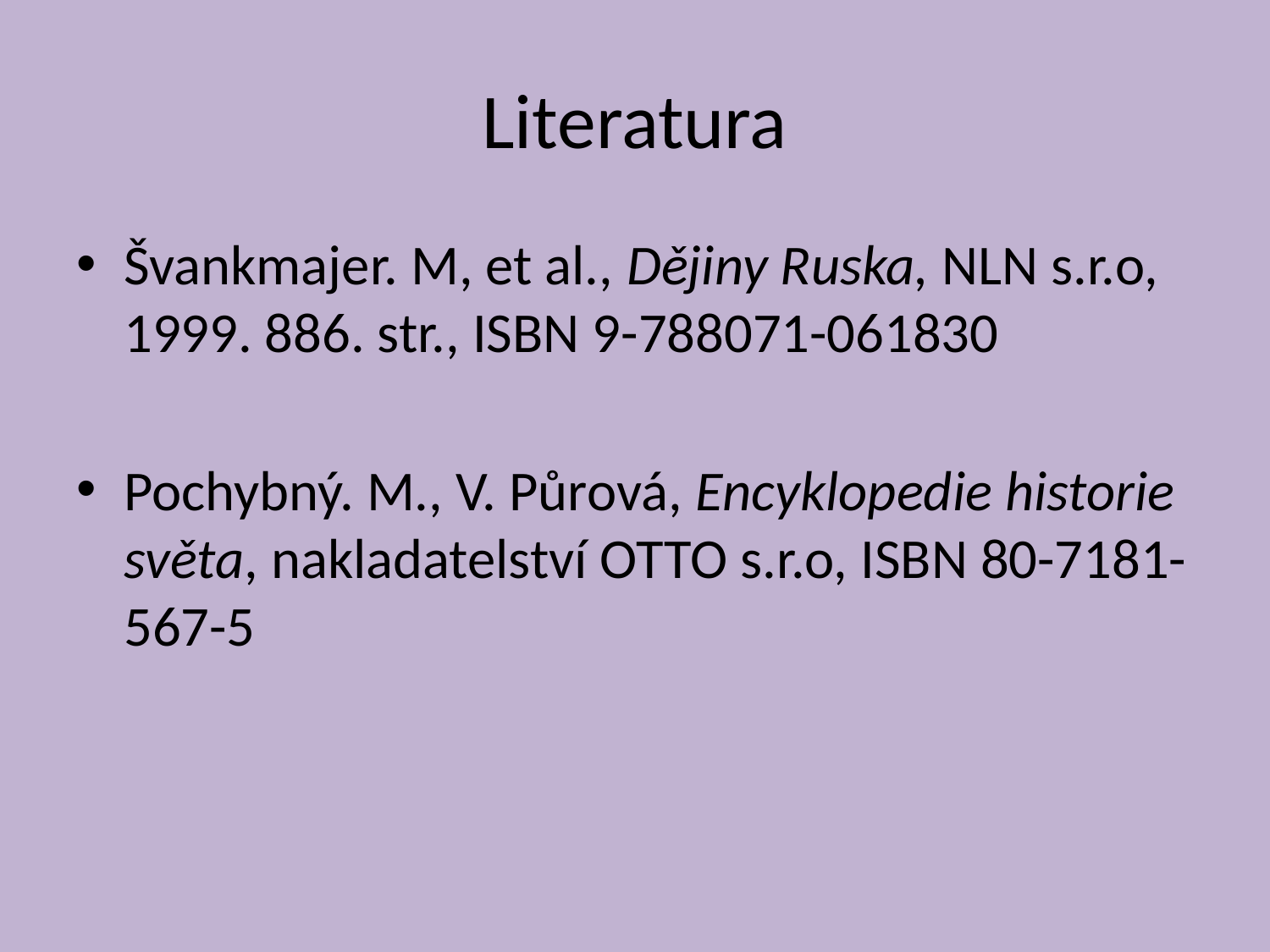

# Literatura
Švankmajer. M, et al., Dějiny Ruska, NLN s.r.o, 1999. 886. str., ISBN 9-788071-061830

Pochybný. M., V. Půrová, Encyklopedie historie světa, nakladatelství OTTO s.r.o, ISBN 80-7181-567-5